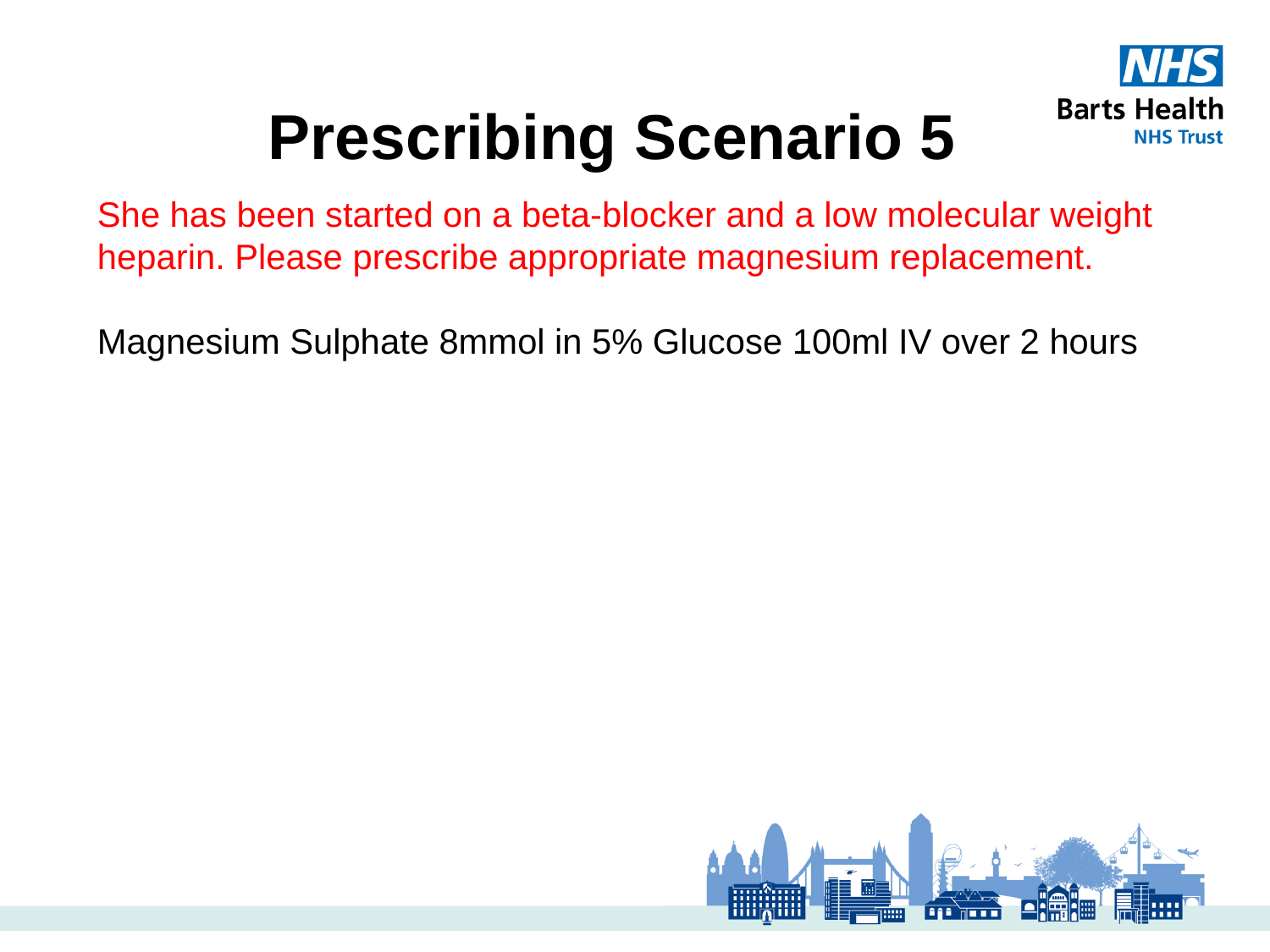

# Prescribing Scenario 5
She has been started on a beta-blocker and a low molecular weight heparin. Please prescribe appropriate magnesium replacement.

Magnesium Sulphate 8mmol in 5% Glucose 100ml IV over 2 hours